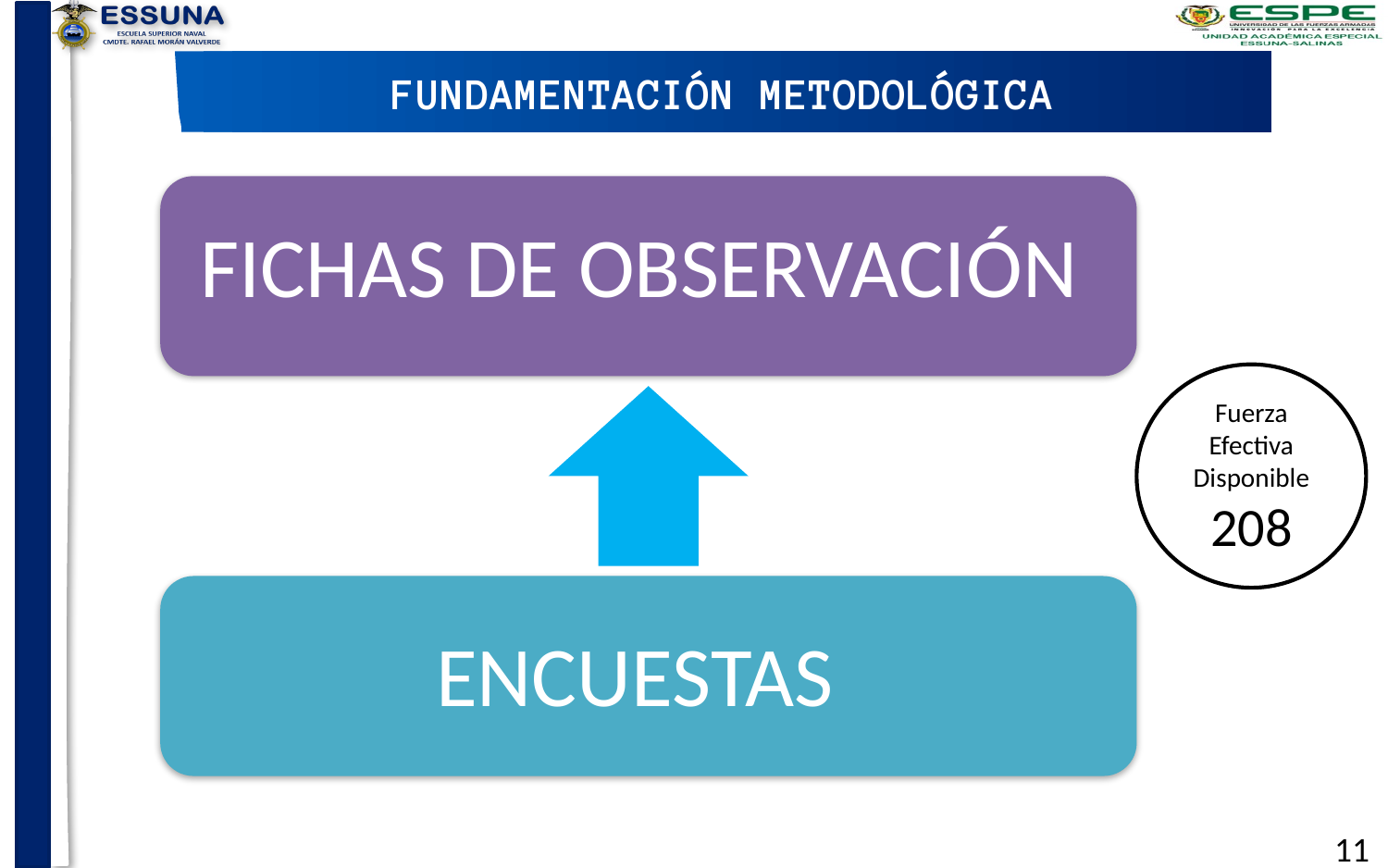

MARCO JURÍDICO
FUNDAMENTACIÓN METODOLÓGICA
FICHAS DE OBSERVACIÓN
ENCUESTAS
Fuerza Efectiva Disponible
208
11